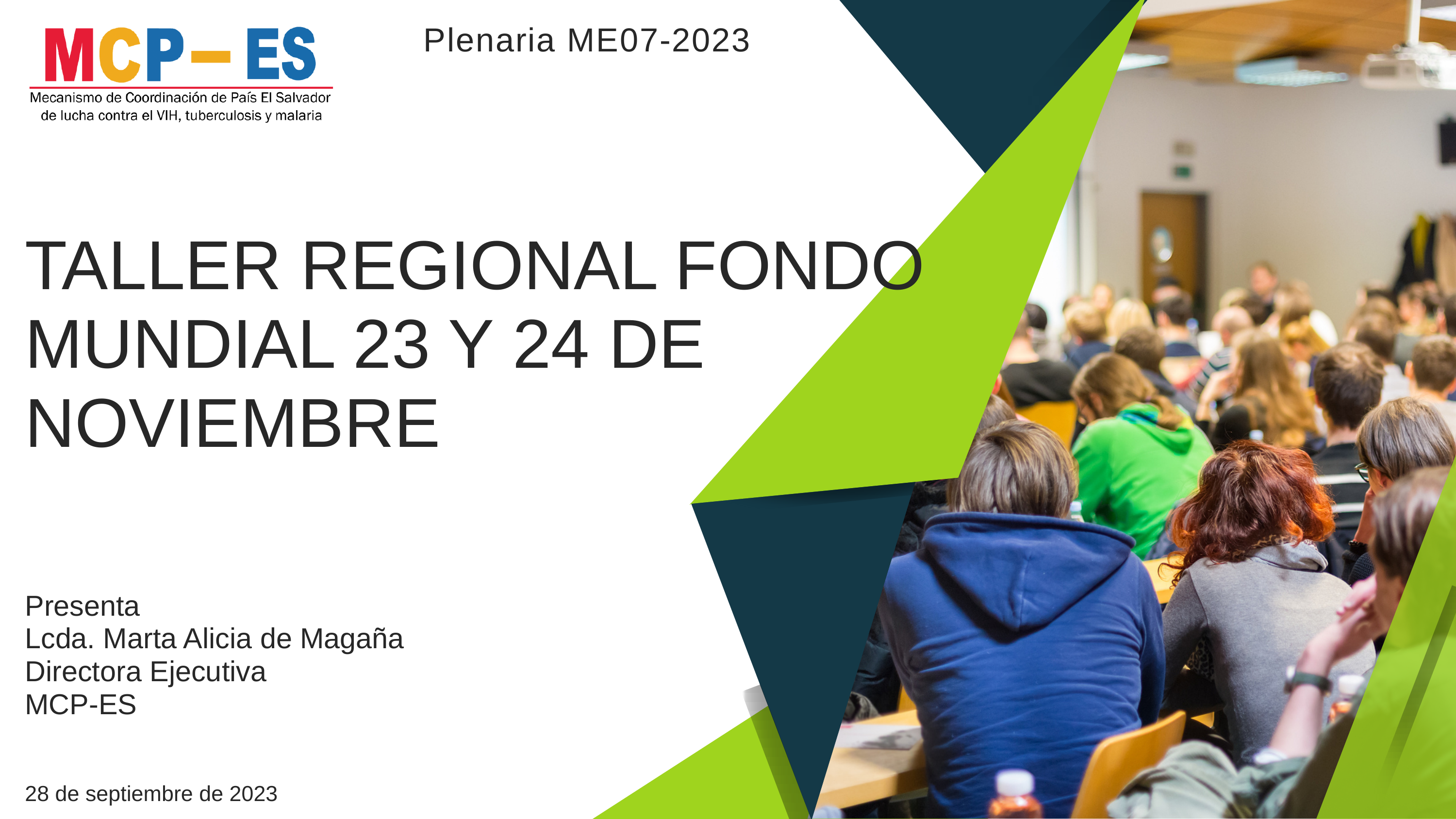

Plenaria ME07-2023

TALLER REGIONAL FONDO MUNDIAL 23 Y 24 DE NOVIEMBRE

Presenta
Lcda. Marta Alicia de Magaña
Directora Ejecutiva
MCP-ES

28 de septiembre de 2023